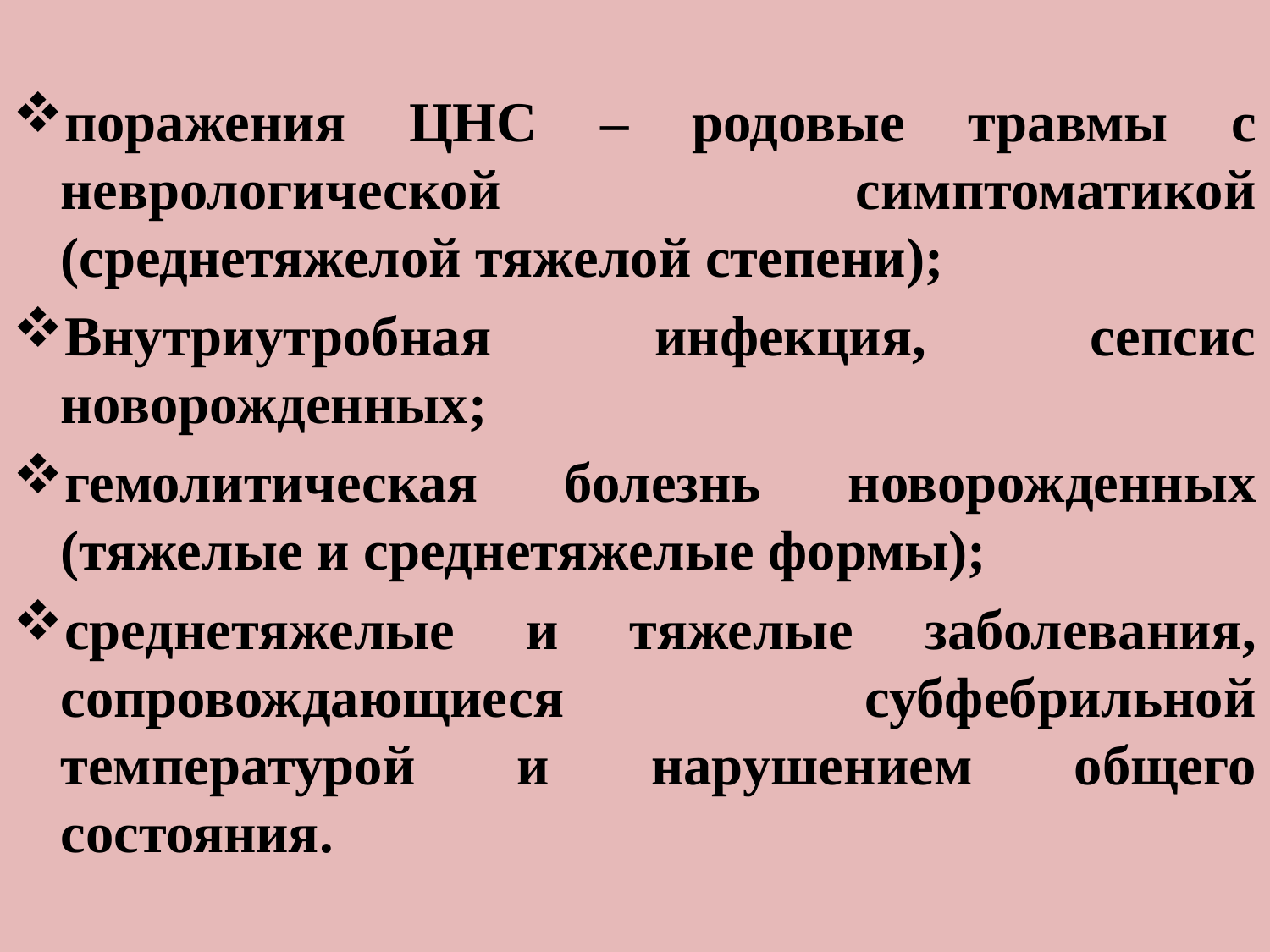

#

поражения ЦНС – родовые травмы с неврологической симптоматикой (среднетяжелой тяжелой степени);
Внутриутробная инфекция, сепсис новорожденных;
гемолитическая болезнь новорожденных (тяжелые и среднетяжелые формы);
среднетяжелые и тяжелые заболевания, сопровождающиеся субфебрильной температурой и нарушением общего состояния.